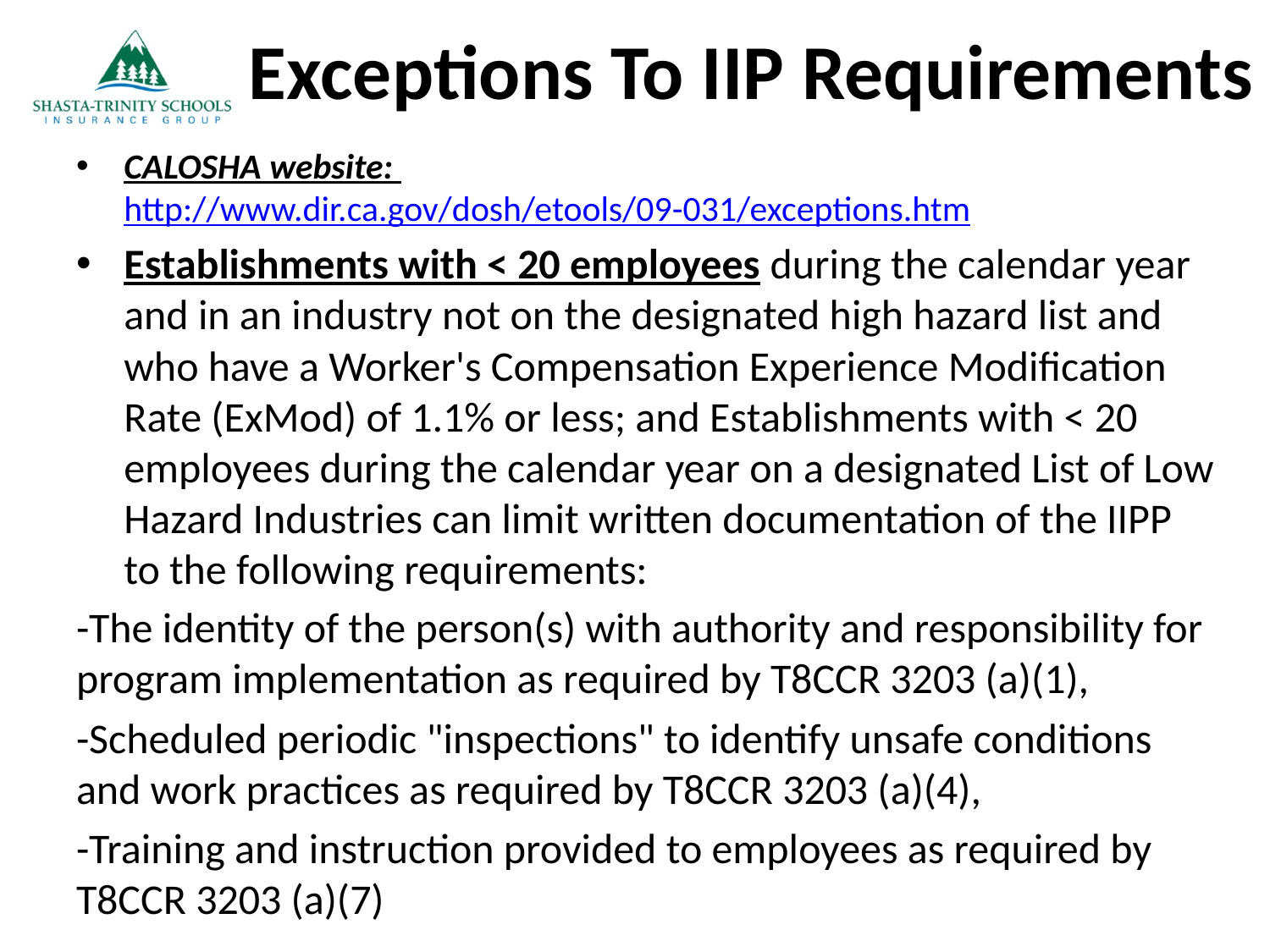

# Exceptions To IIP Requirements
CALOSHA website: http://www.dir.ca.gov/dosh/etools/09-031/exceptions.htm
Establishments with < 20 employees during the calendar year and in an industry not on the designated high hazard list and who have a Worker's Compensation Experience Modification Rate (ExMod) of 1.1% or less; and Establishments with < 20 employees during the calendar year on a designated List of Low Hazard Industries can limit written documentation of the IIPP to the following requirements:
-The identity of the person(s) with authority and responsibility for program implementation as required by T8CCR 3203 (a)(1),
-Scheduled periodic "inspections" to identify unsafe conditions and work practices as required by T8CCR 3203 (a)(4),
-Training and instruction provided to employees as required by T8CCR 3203 (a)(7)